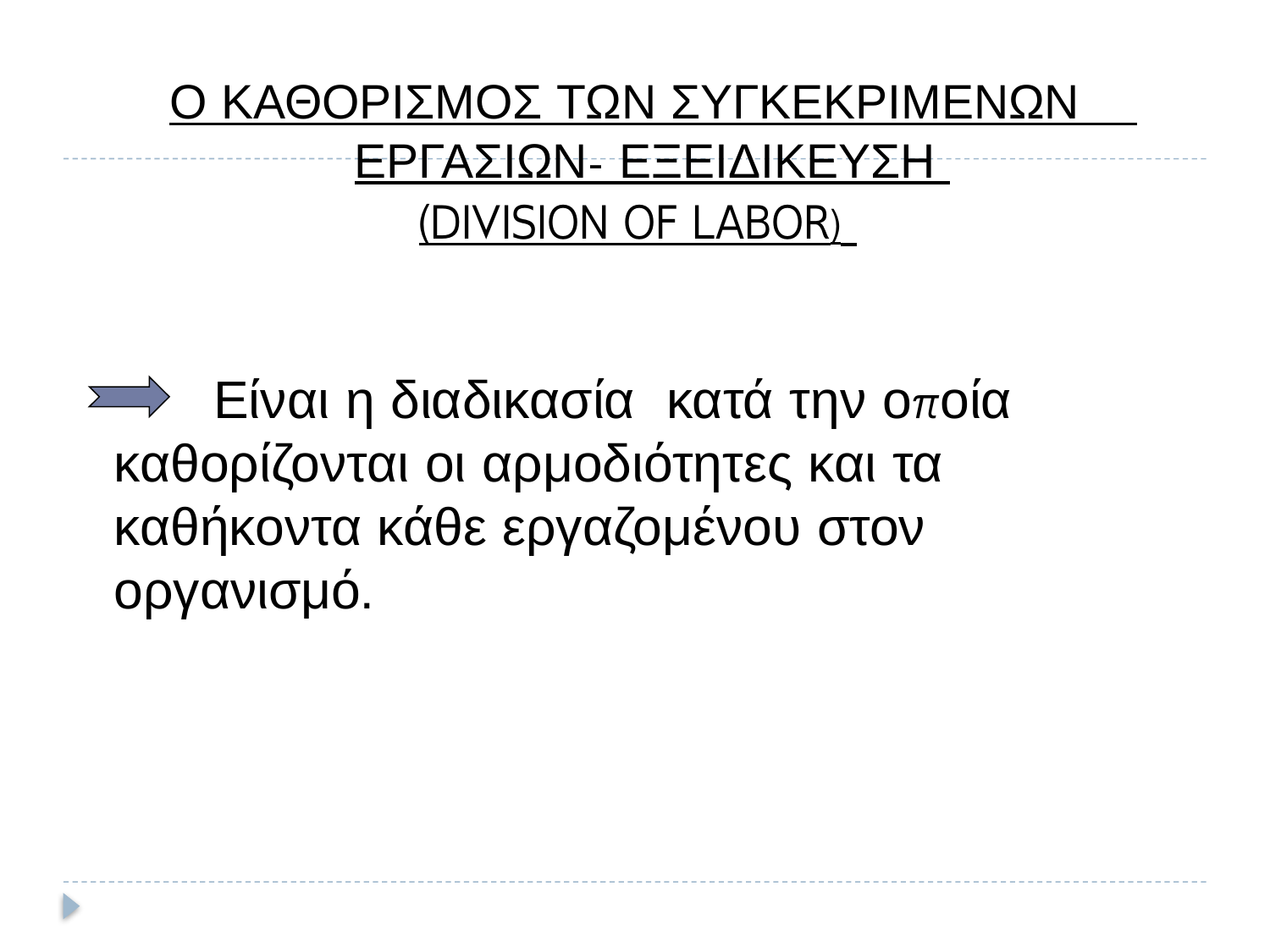

# Ο ΚΑΘΟΡΙΣΜΟΣ ΤΩΝ ΣΥΓΚΕΚΡΙΜΕΝΩΝ ΕΡΓΑΣΙΩΝ- ΕΞΕΙΔΙΚΕΥΣΗ (DIVISION OF LABOR)

          Είναι η διαδικασία  κατά την οποία καθορίζονται οι αρμοδιότητες και τα καθήκοντα κάθε εργαζομένου στον οργανισμό.